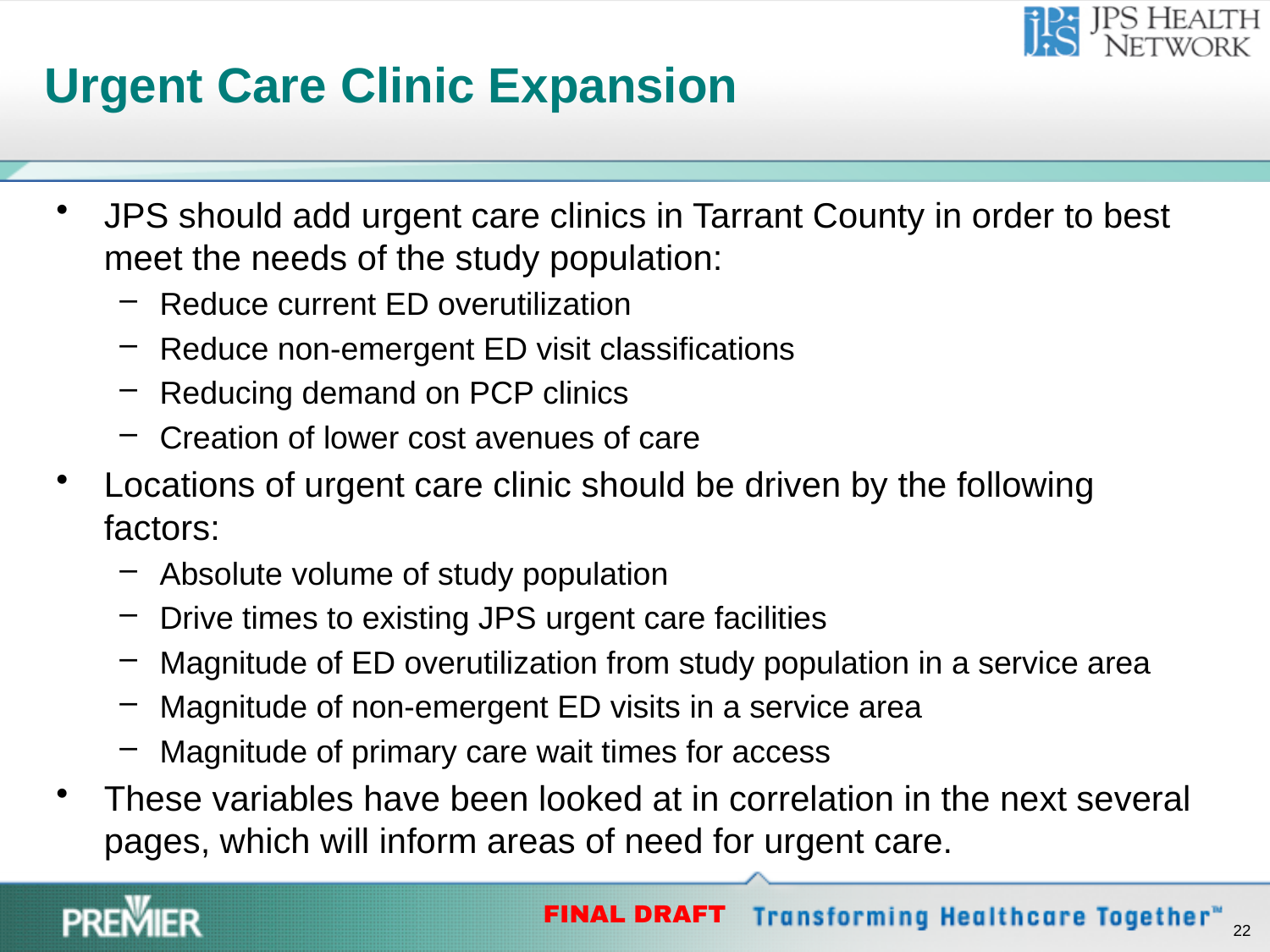

# Urgent Care Clinic Expansion
JPS should add urgent care clinics in Tarrant County in order to best meet the needs of the study population:
Reduce current ED overutilization
Reduce non-emergent ED visit classifications
Reducing demand on PCP clinics
Creation of lower cost avenues of care
Locations of urgent care clinic should be driven by the following factors:
Absolute volume of study population
Drive times to existing JPS urgent care facilities
Magnitude of ED overutilization from study population in a service area
Magnitude of non-emergent ED visits in a service area
Magnitude of primary care wait times for access
These variables have been looked at in correlation in the next several pages, which will inform areas of need for urgent care.
22